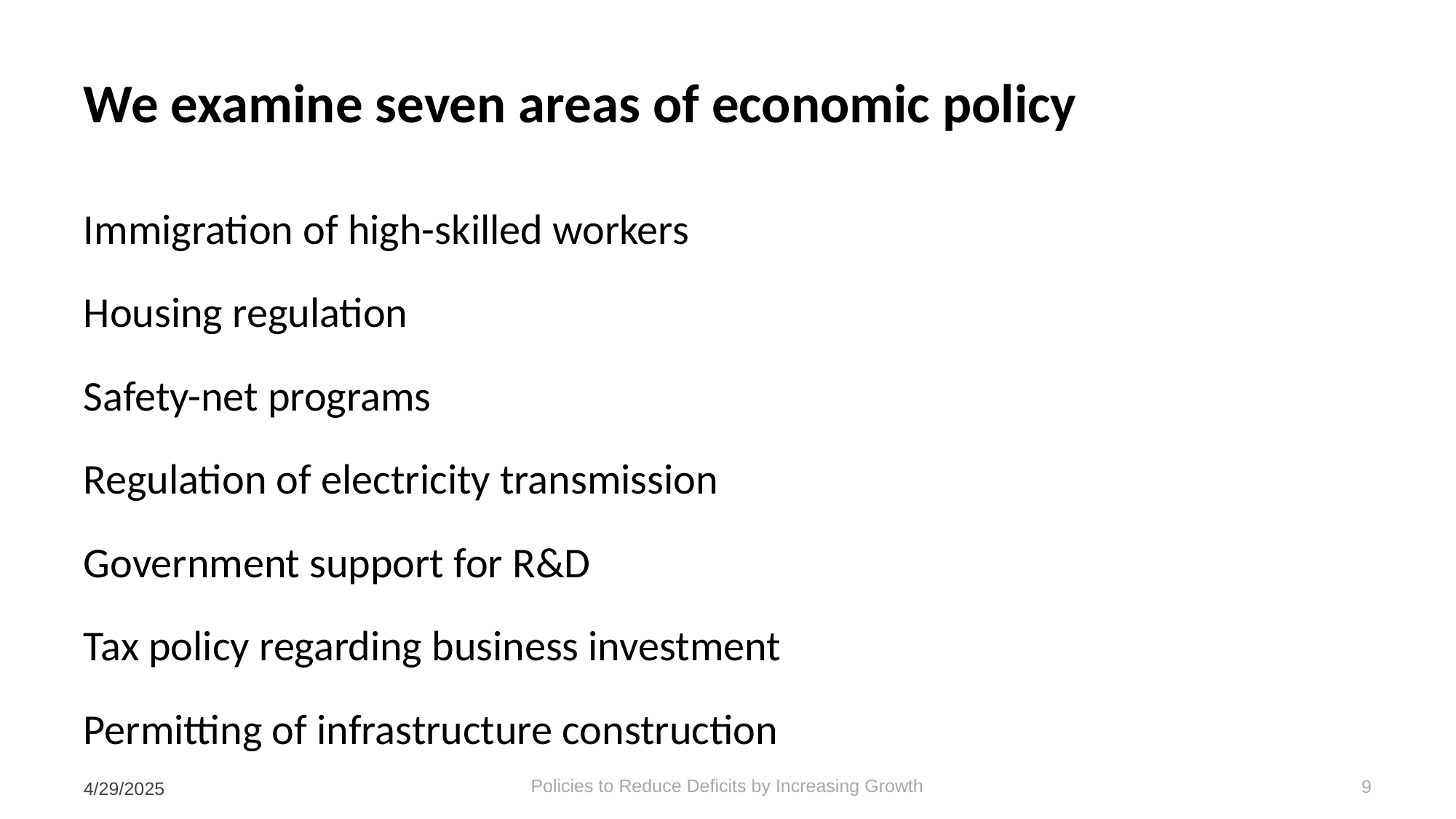

# We examine seven areas of economic policy
Immigration of high-skilled workers
Housing regulation
Safety-net programs
Regulation of electricity transmission
Government support for R&D
Tax policy regarding business investment
Permitting of infrastructure construction
4/29/2025
Policies to Reduce Deficits by Increasing Growth
9